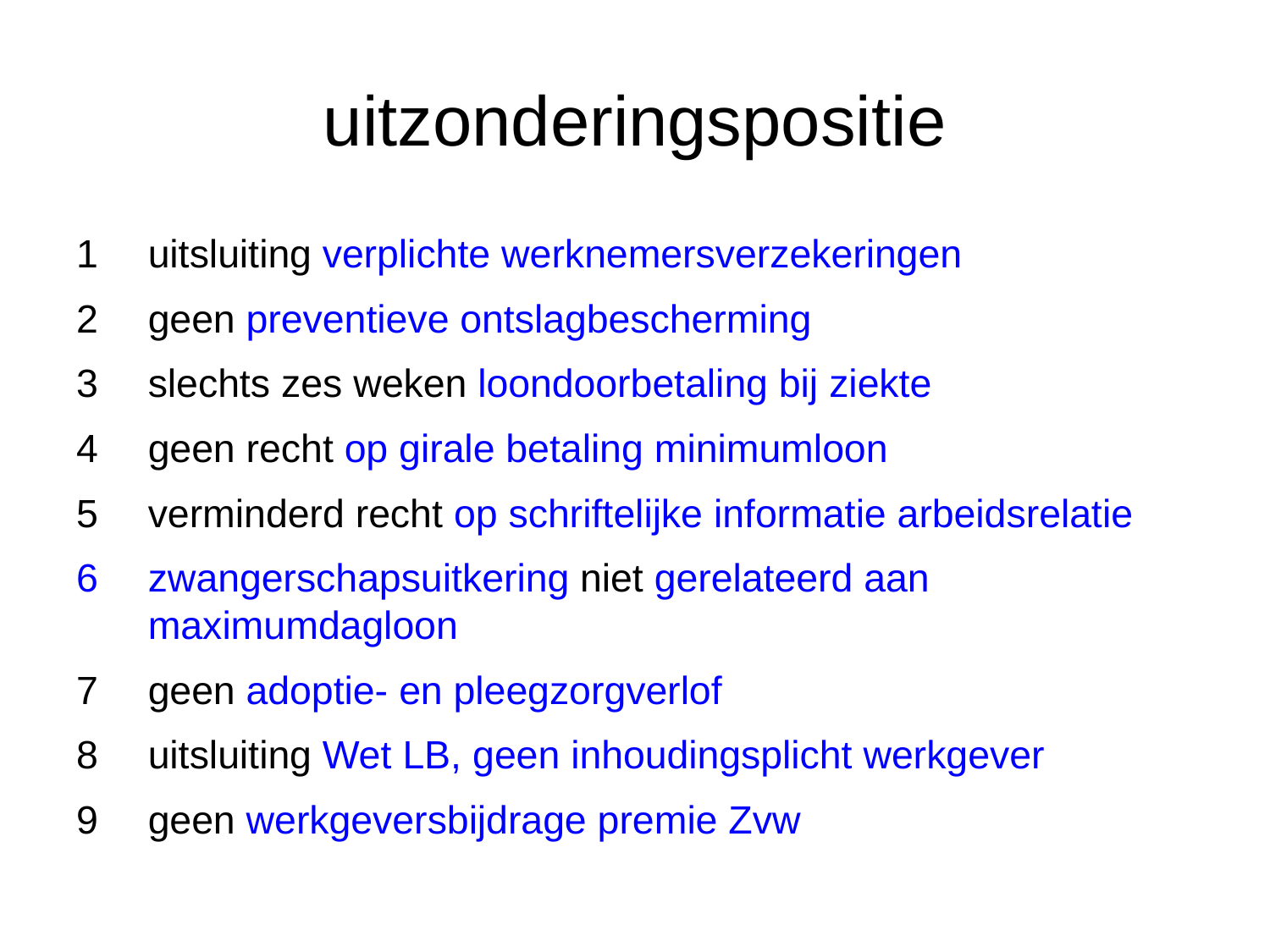

# uitzonderingspositie
uitsluiting verplichte werknemersverzekeringen
geen preventieve ontslagbescherming
slechts zes weken loondoorbetaling bij ziekte
geen recht op girale betaling minimumloon
verminderd recht op schriftelijke informatie arbeidsrelatie
zwangerschapsuitkering niet gerelateerd aan maximumdagloon
geen adoptie- en pleegzorgverlof
uitsluiting Wet LB, geen inhoudingsplicht werkgever
geen werkgeversbijdrage premie Zvw